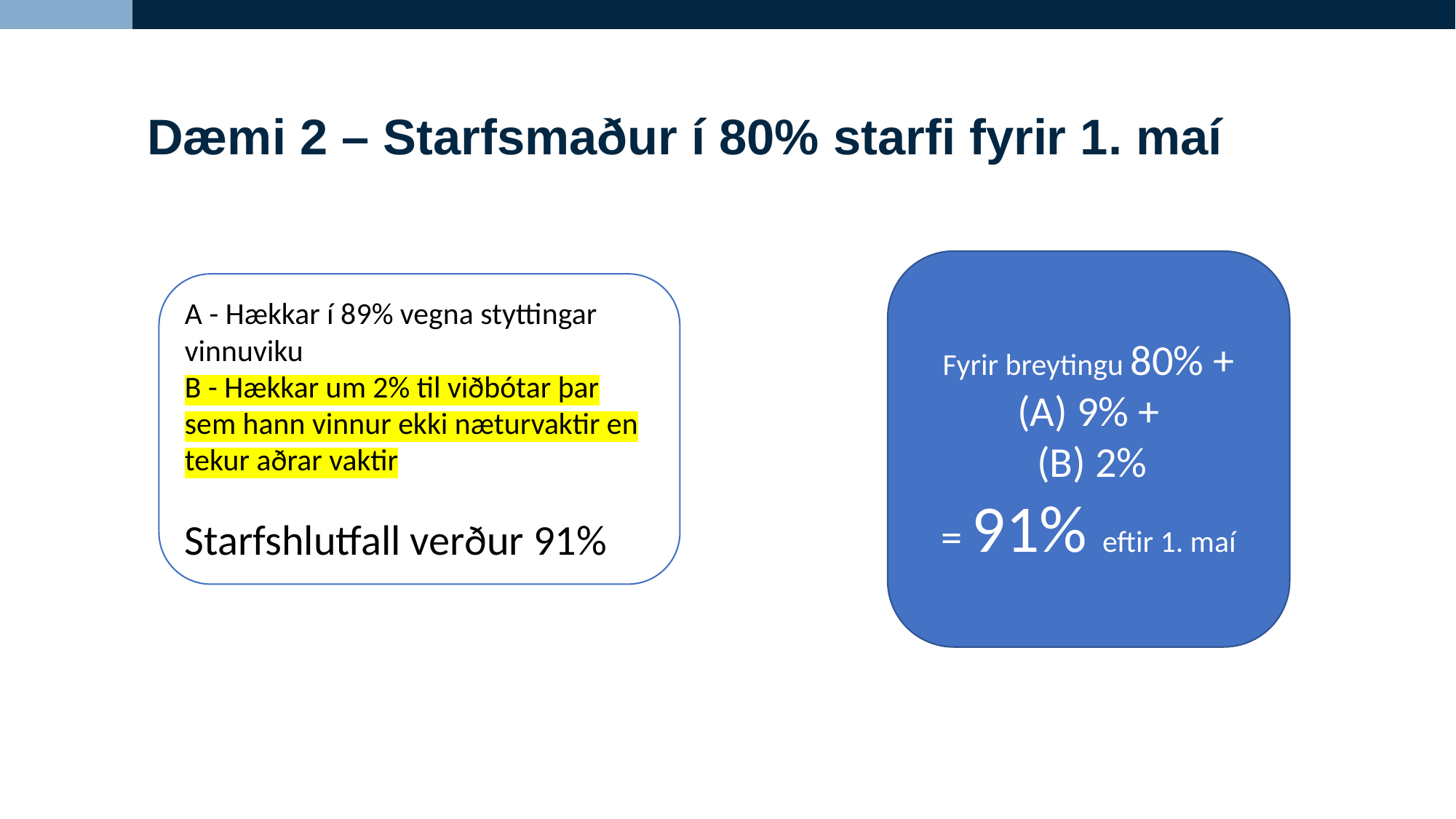

Dæmi 2 – Starfsmaður í 80% starfi fyrir 1. maí
Fyrir breytingu 80% +
(A) 9% +
 (B) 2%
= 91% eftir 1. maí
A - Hækkar í 89% vegna styttingar vinnuviku
B - Hækkar um 2% til viðbótar þar sem hann vinnur ekki næturvaktir en tekur aðrar vaktir

Starfshlutfall verður 91%